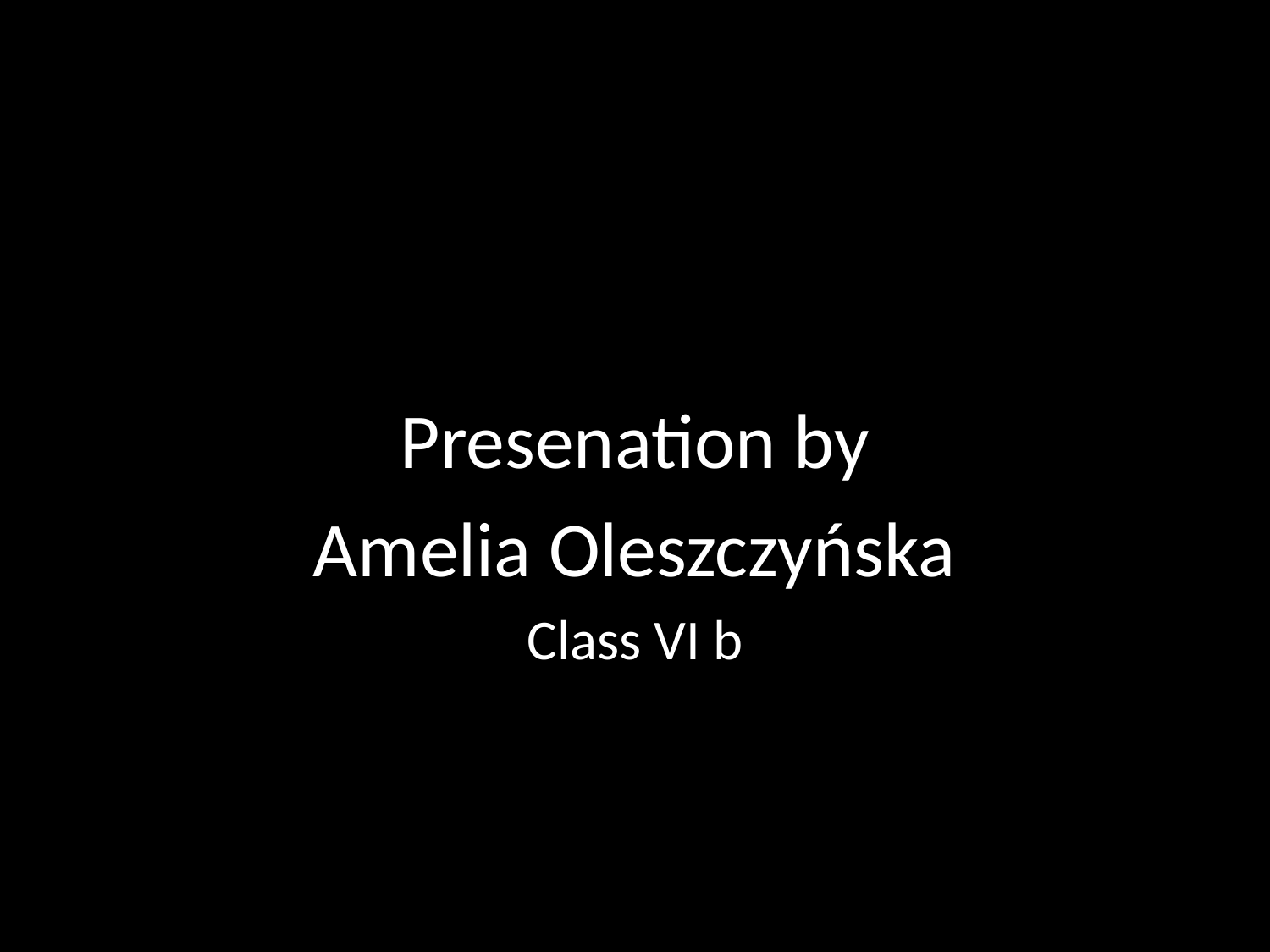

#

Presenation by
Amelia Oleszczyńska
Class VI b